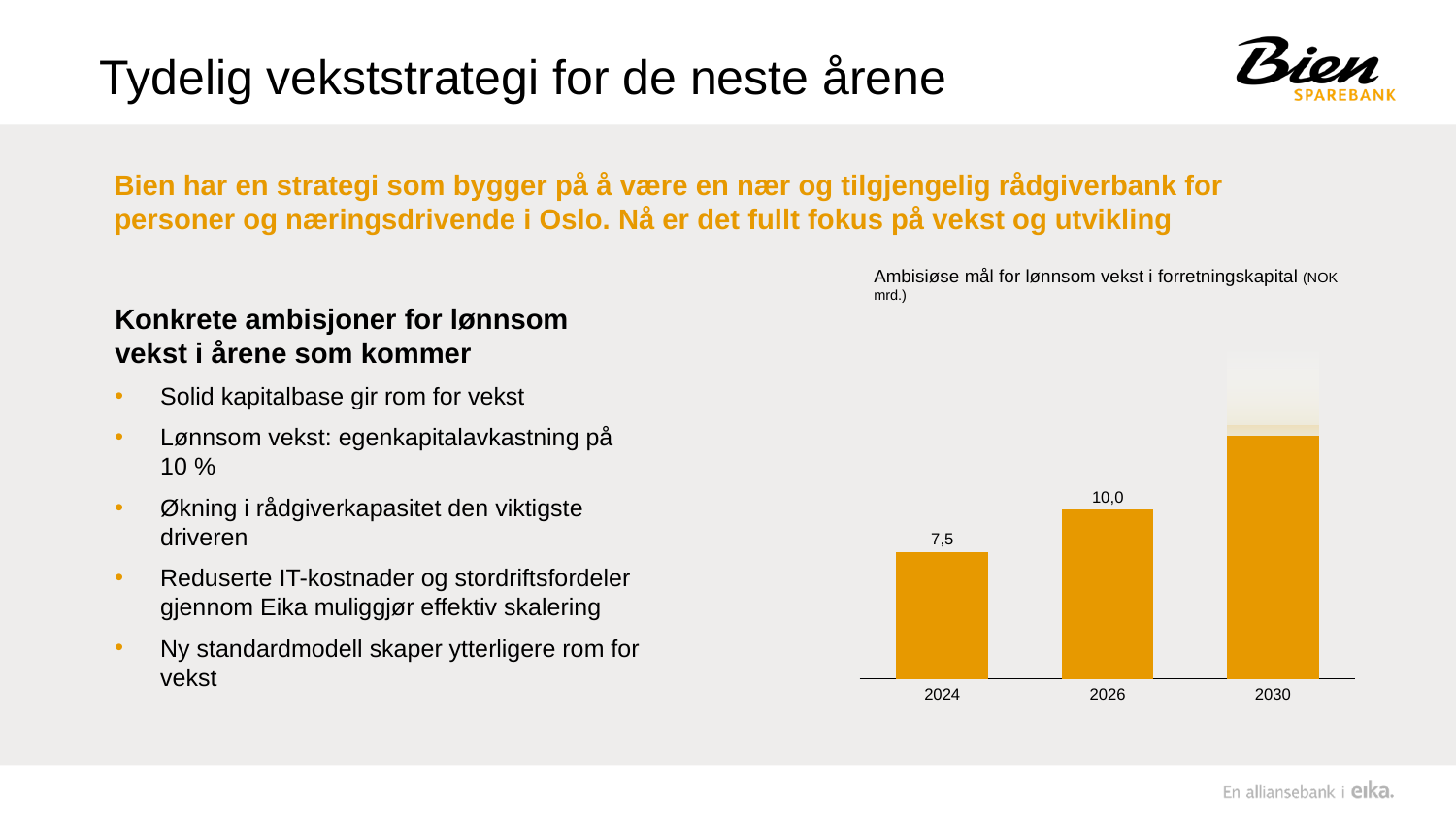

# Tydelig vekststrategi for de neste årene
Bien har en strategi som bygger på å være en nær og tilgjengelig rådgiverbank for personer og næringsdrivende i Oslo. Nå er det fullt fokus på vekst og utvikling
Ambisiøse mål for lønnsom vekst i forretningskapital (NOK mrd.)
Konkrete ambisjoner for lønnsom vekst i årene som kommer
Solid kapitalbase gir rom for vekst
Lønnsom vekst: egenkapitalavkastning på 10 %
Økning i rådgiverkapasitet den viktigste driveren
Reduserte IT-kostnader og stordriftsfordeler gjennom Eika muliggjør effektiv skalering
Ny standardmodell skaper ytterligere rom for vekst

### Chart

| Category |  |
|---|---|
10,0
7,5
2024
2026
2030